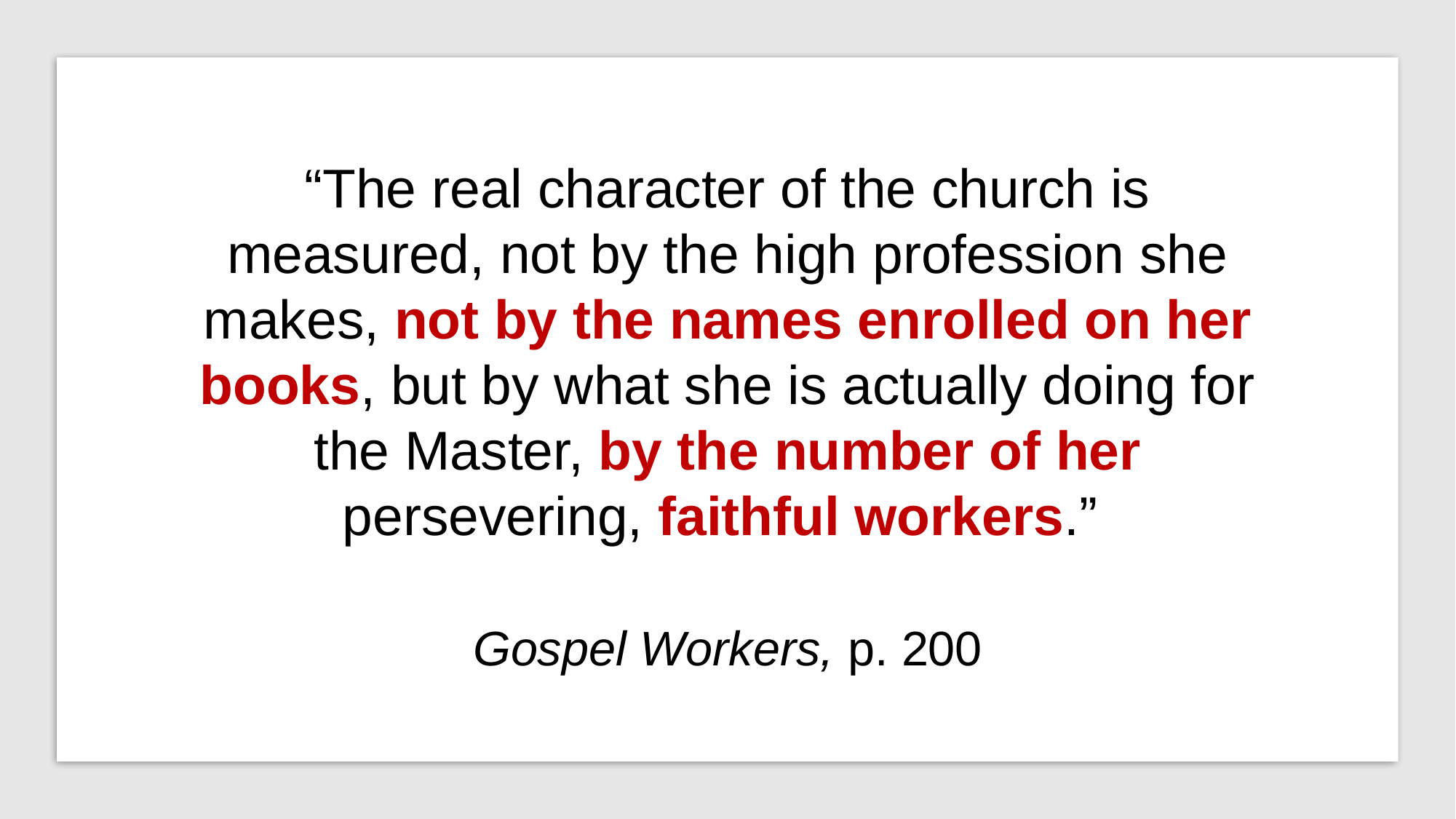

“The real character of the church is measured, not by the high profession she makes, not by the names enrolled on her books, but by what she is actually doing for the Master, by the number of her persevering, faithful workers.”
Gospel Workers, p. 200